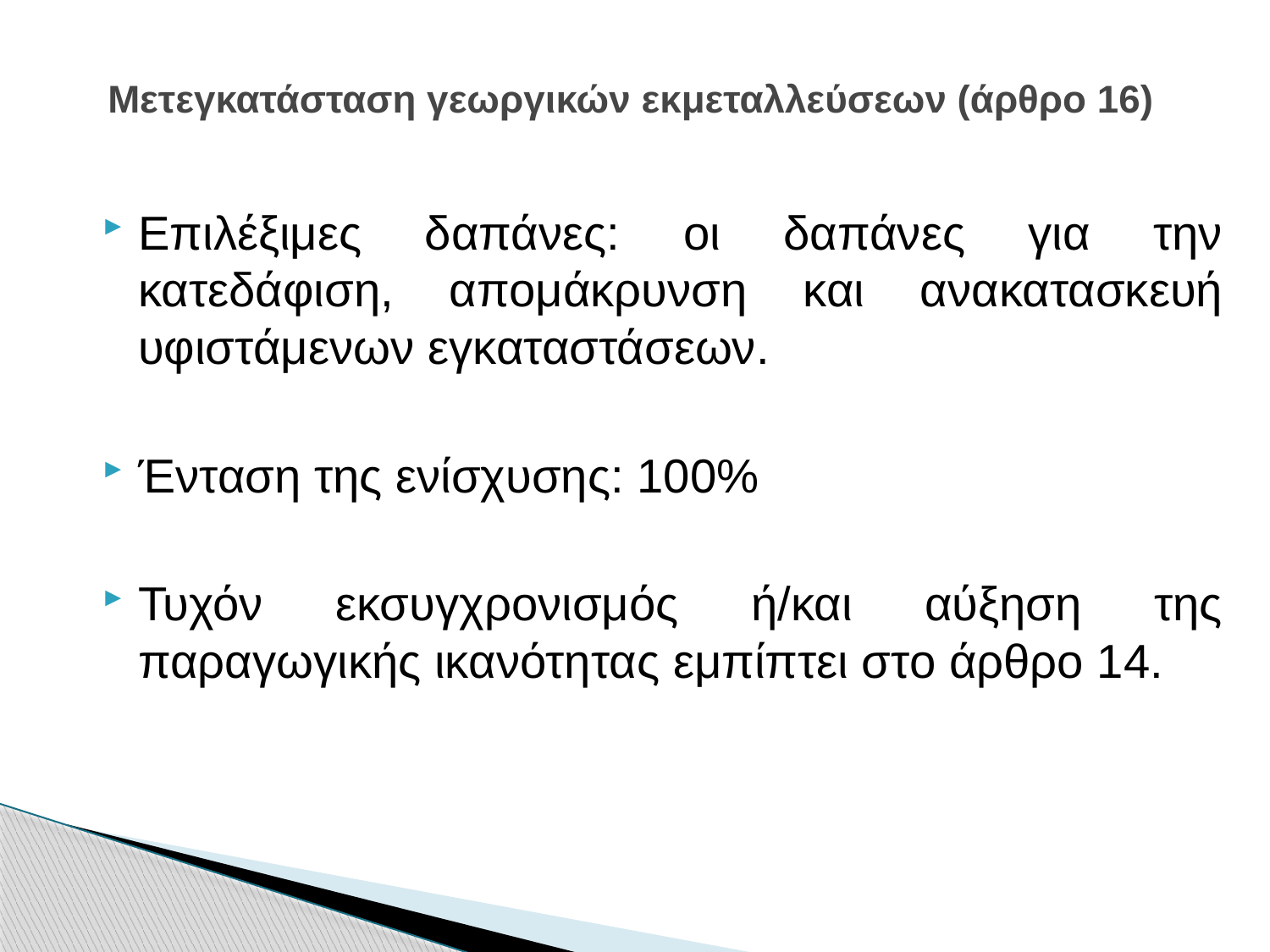

# Μετεγκατάσταση γεωργικών εκμεταλλεύσεων (άρθρο 16)
Επιλέξιμες δαπάνες: οι δαπάνες για την κατεδάφιση, απομάκρυνση και ανακατασκευή υφιστάμενων εγκαταστάσεων.

Ένταση της ενίσχυσης: 100%

Τυχόν εκσυγχρονισμός ή/και αύξηση της παραγωγικής ικανότητας εμπίπτει στο άρθρο 14.